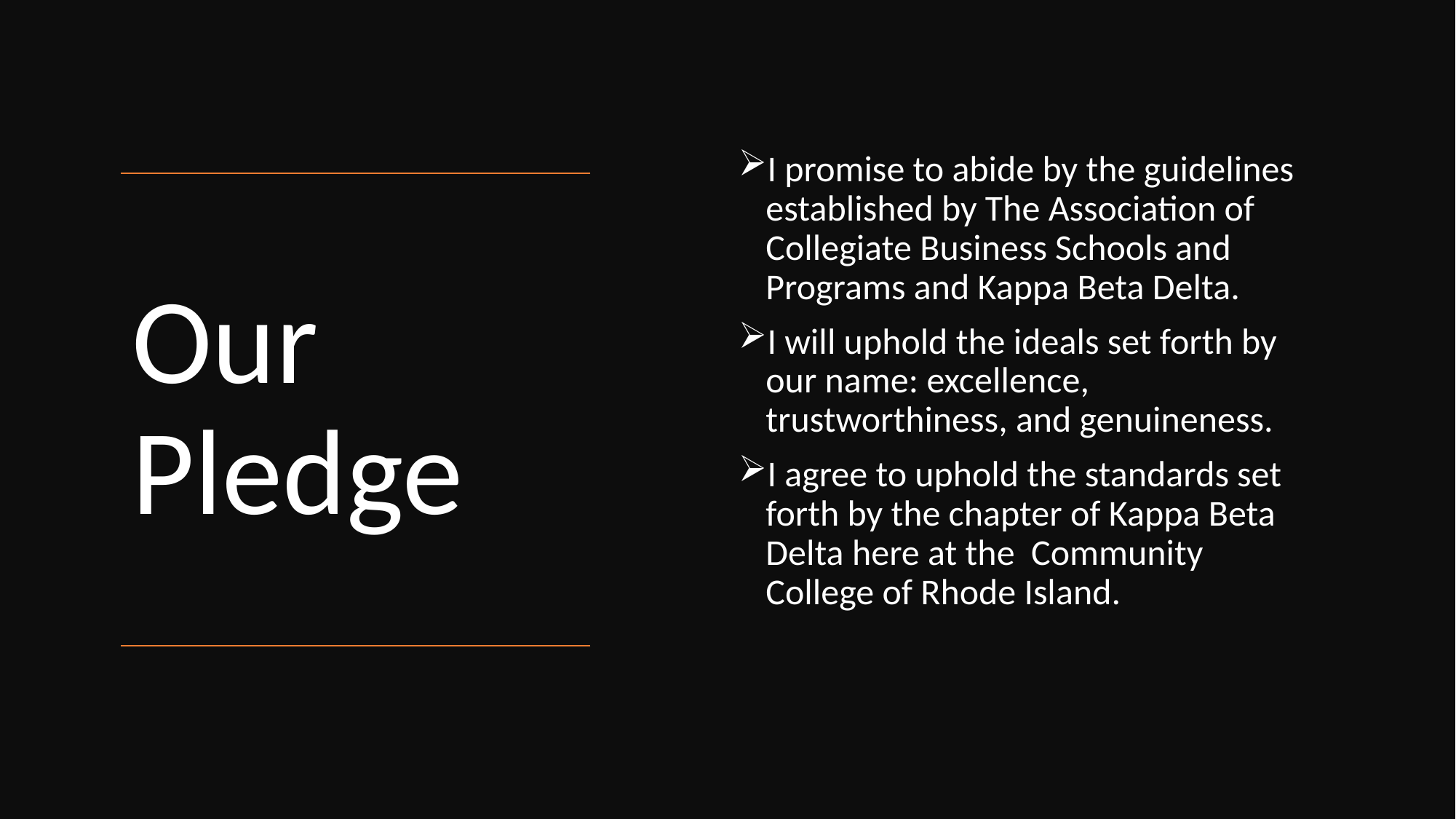

I promise to abide by the guidelines established by The Association of Collegiate Business Schools and Programs and Kappa Beta Delta.
I will uphold the ideals set forth by our name: excellence, trustworthiness, and genuineness.
I agree to uphold the standards set forth by the chapter of Kappa Beta Delta here at the  Community College of Rhode Island.

# Our Pledge